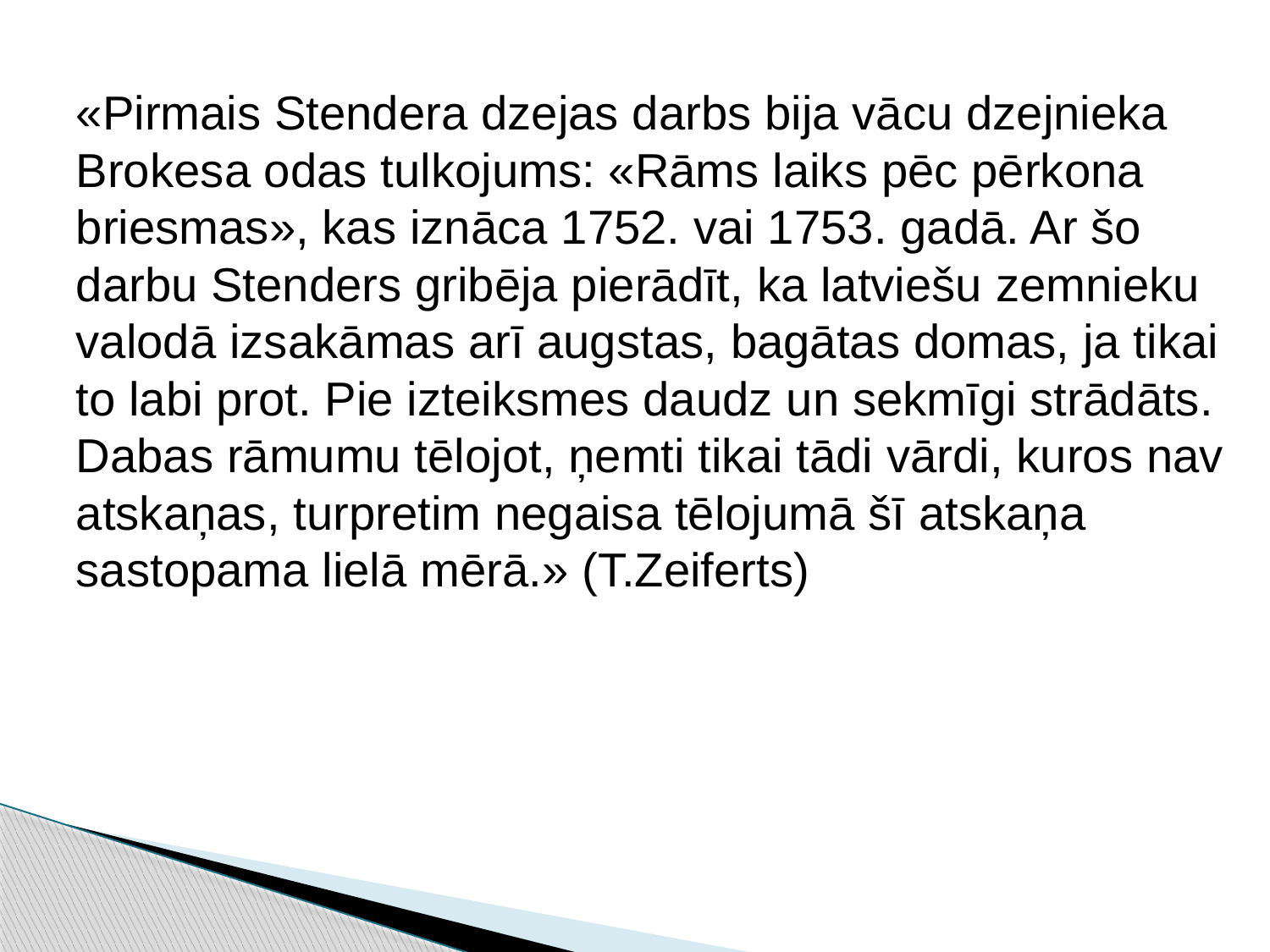

«Pirmais Stendera dzejas darbs bija vācu dzejnieka Brokesa odas tulkojums: «Rāms laiks pēc pērkona briesmas», kas iznāca 1752. vai 1753. gadā. Ar šo darbu Stenders gribēja pierādīt, ka latviešu zemnieku valodā izsakāmas arī augstas, bagātas domas, ja tikai to labi prot. Pie izteiksmes daudz un sekmīgi strādāts. Dabas rāmumu tēlojot, ņemti tikai tādi vārdi, kuros nav atskaņas, turpretim negaisa tēlojumā šī atskaņa sastopama lielā mērā.» (T.Zeiferts)